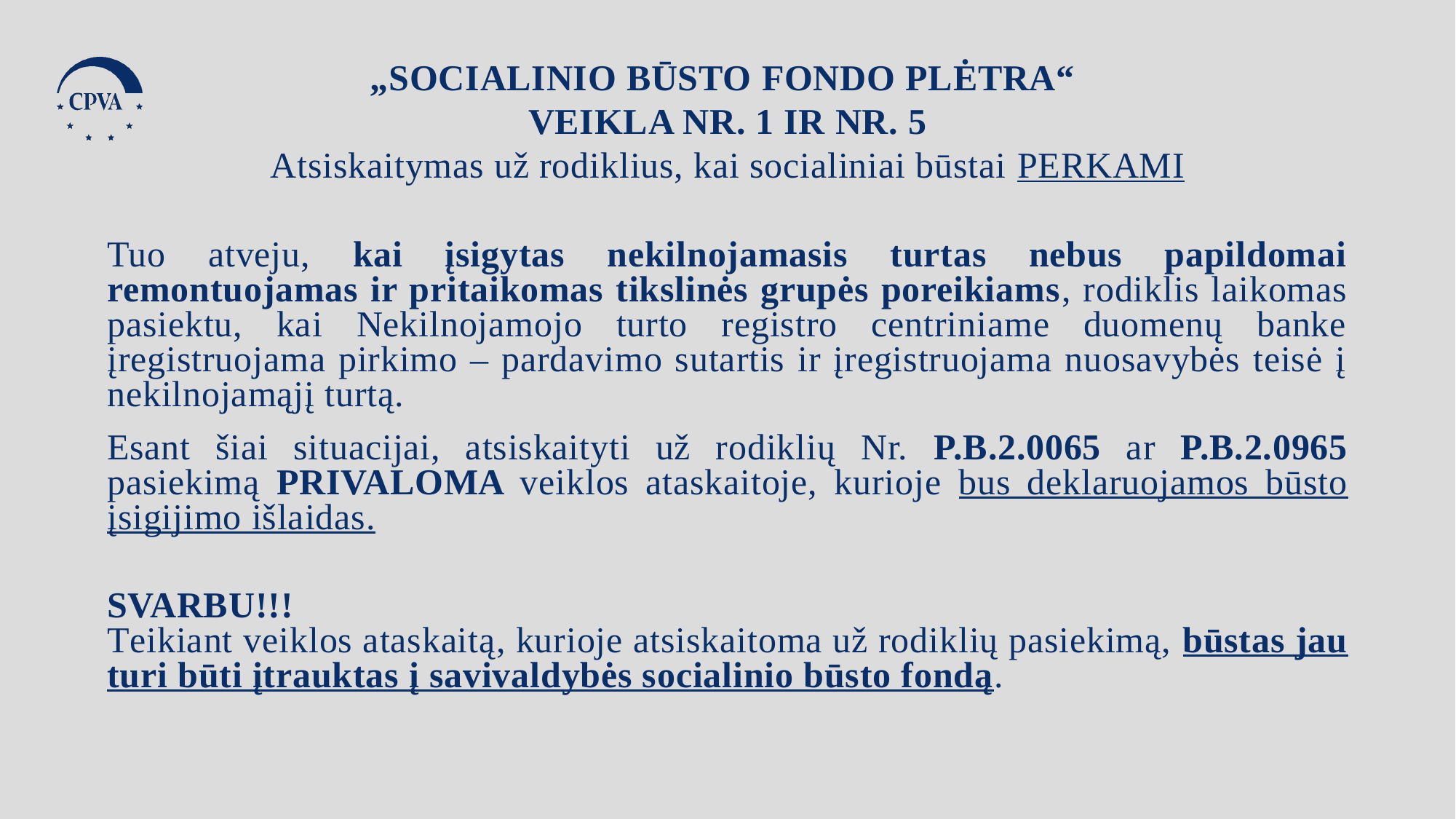

„Socialinio būsto fondo plėtra“
Veikla Nr. 1 ir Nr. 5
Atsiskaitymas už rodiklius, kai socialiniai būstai PERKAMI
Tuo atveju, kai įsigytas nekilnojamasis turtas nebus papildomai remontuojamas ir pritaikomas tikslinės grupės poreikiams, rodiklis laikomas pasiektu, kai Nekilnojamojo turto registro centriniame duomenų banke įregistruojama pirkimo – pardavimo sutartis ir įregistruojama nuosavybės teisė į nekilnojamąjį turtą.
Esant šiai situacijai, atsiskaityti už rodiklių Nr. P.B.2.0065 ar P.B.2.0965 pasiekimą PRIVALOMA veiklos ataskaitoje, kurioje bus deklaruojamos būsto įsigijimo išlaidas.

SVARBU!!!
Teikiant veiklos ataskaitą, kurioje atsiskaitoma už rodiklių pasiekimą, būstas jau turi būti įtrauktas į savivaldybės socialinio būsto fondą.